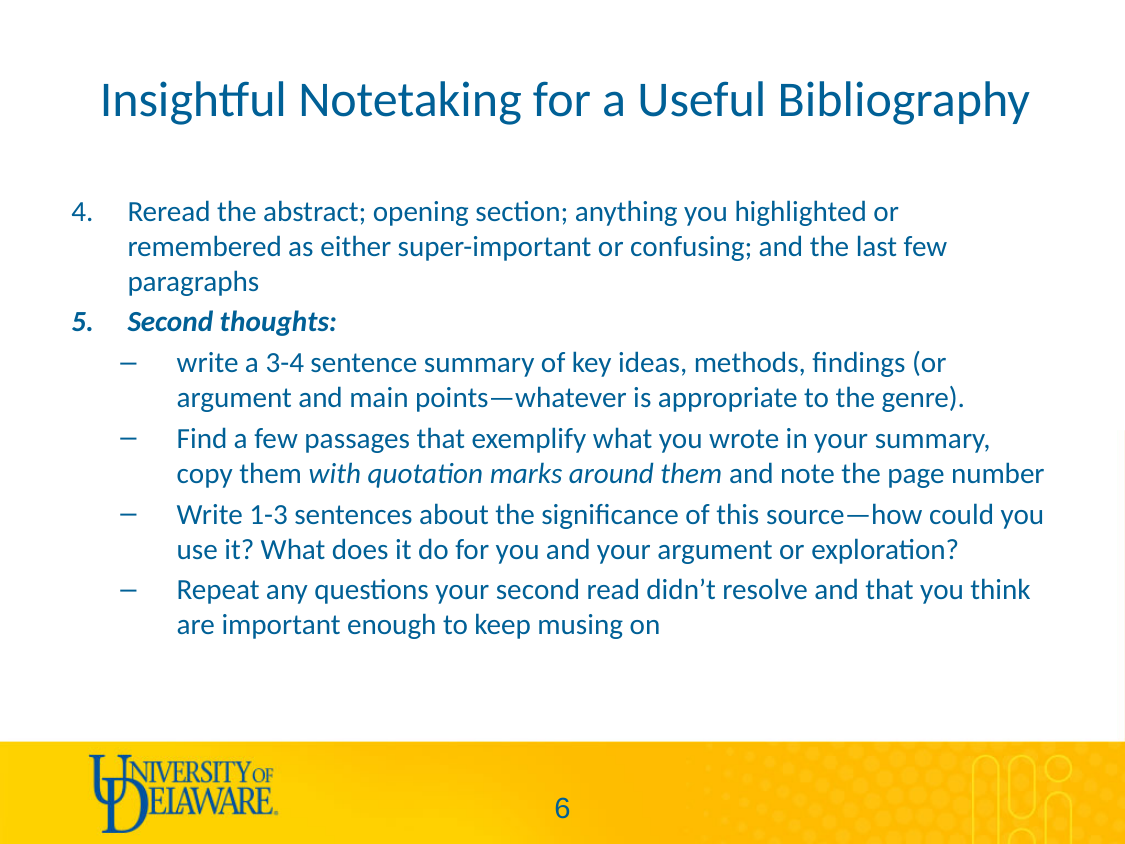

# Insightful Notetaking for a Useful Bibliography
Reread the abstract; opening section; anything you highlighted or remembered as either super-important or confusing; and the last few paragraphs
Second thoughts:
write a 3-4 sentence summary of key ideas, methods, findings (or argument and main points—whatever is appropriate to the genre).
Find a few passages that exemplify what you wrote in your summary, copy them with quotation marks around them and note the page number
Write 1-3 sentences about the significance of this source—how could you use it? What does it do for you and your argument or exploration?
Repeat any questions your second read didn’t resolve and that you think are important enough to keep musing on

6